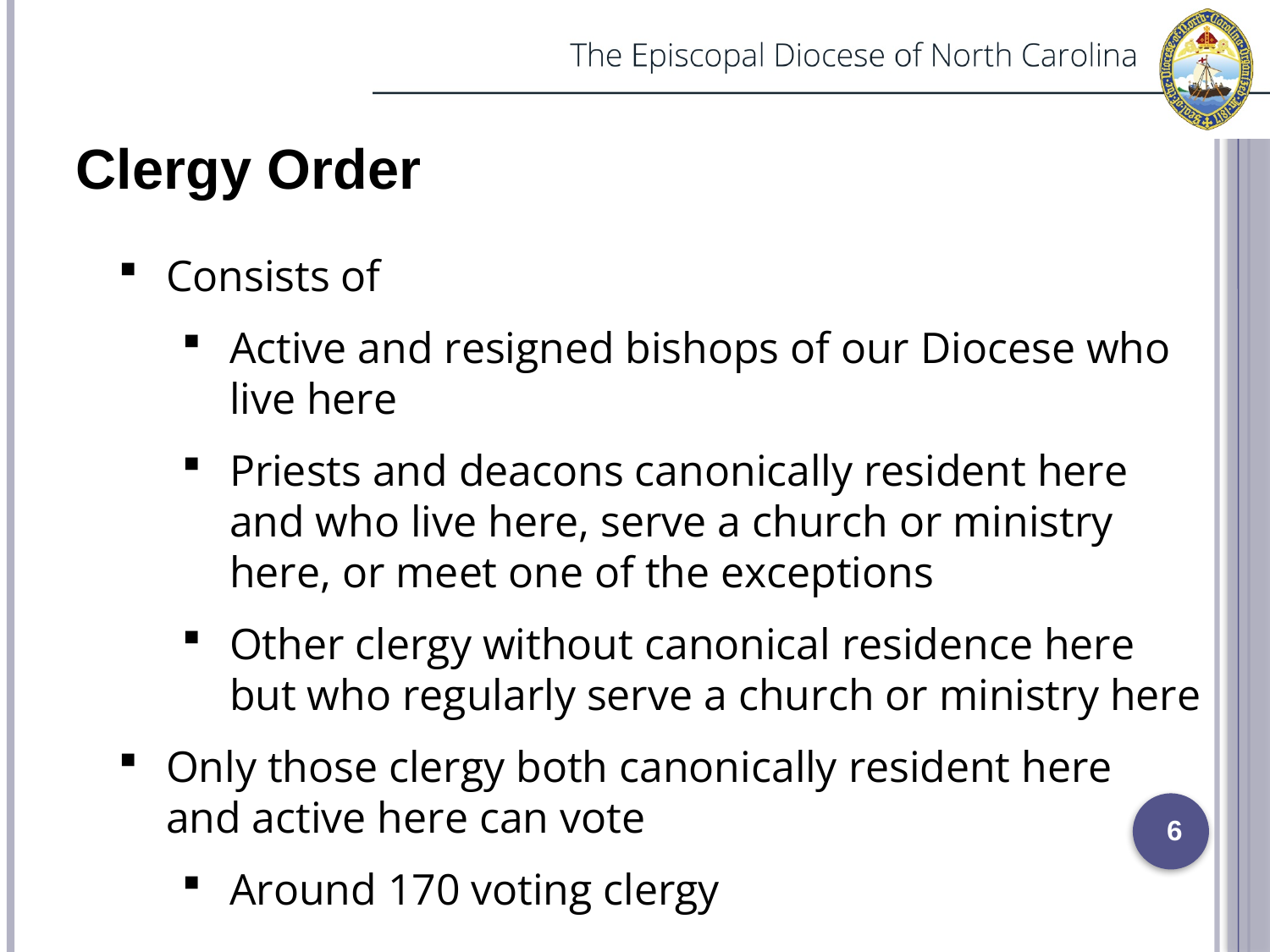

Clergy Order
Consists of
Active and resigned bishops of our Diocese who live here
Priests and deacons canonically resident here and who live here, serve a church or ministry here, or meet one of the exceptions
Other clergy without canonical residence here but who regularly serve a church or ministry here
Only those clergy both canonically resident here
and active here can vote
Around 170 voting clergy
6